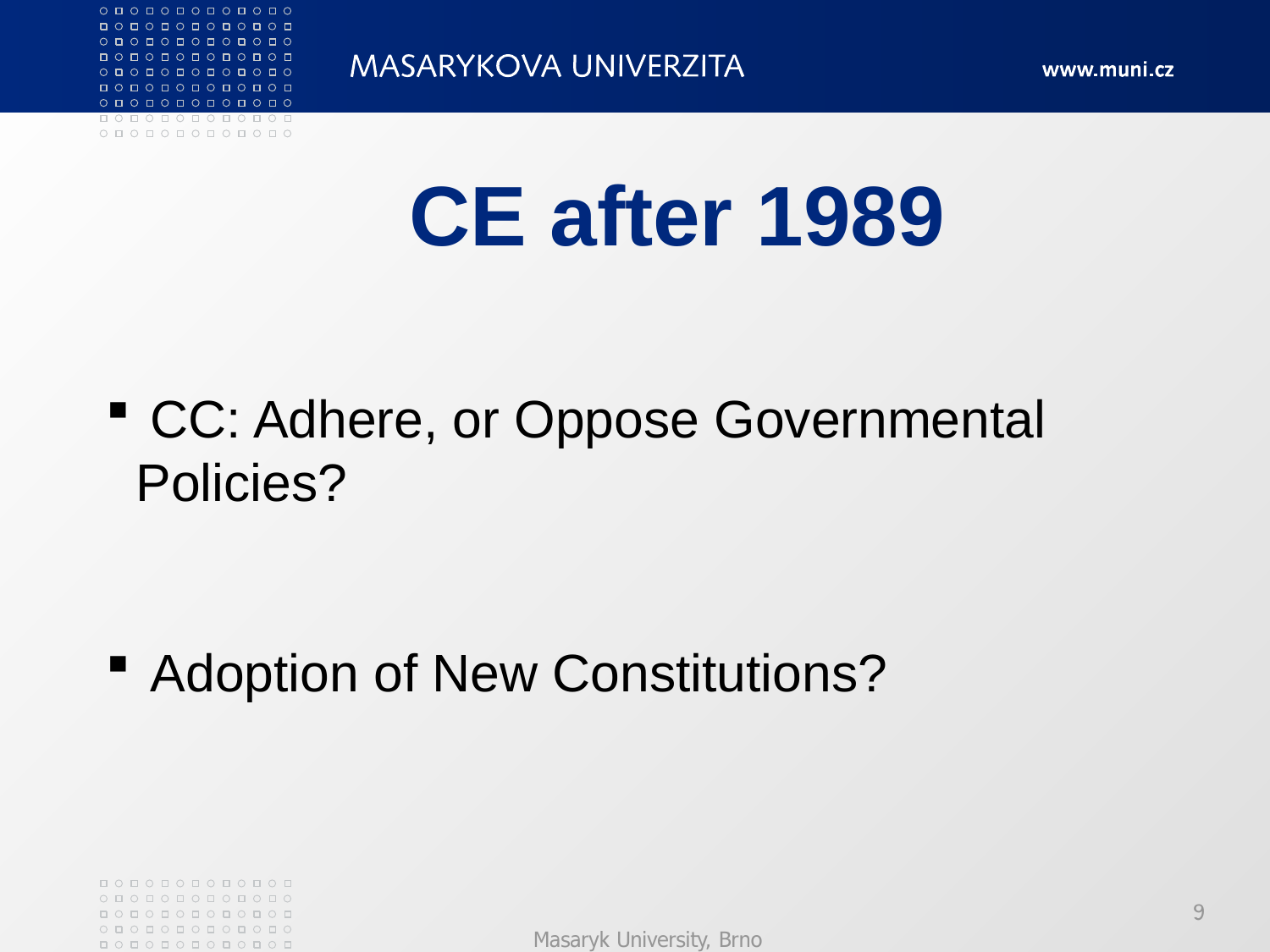

# CE after 1989
 CC: Adhere, or Oppose Governmental Policies?

 Adoption of New Constitutions?

Masaryk University, Brno
9